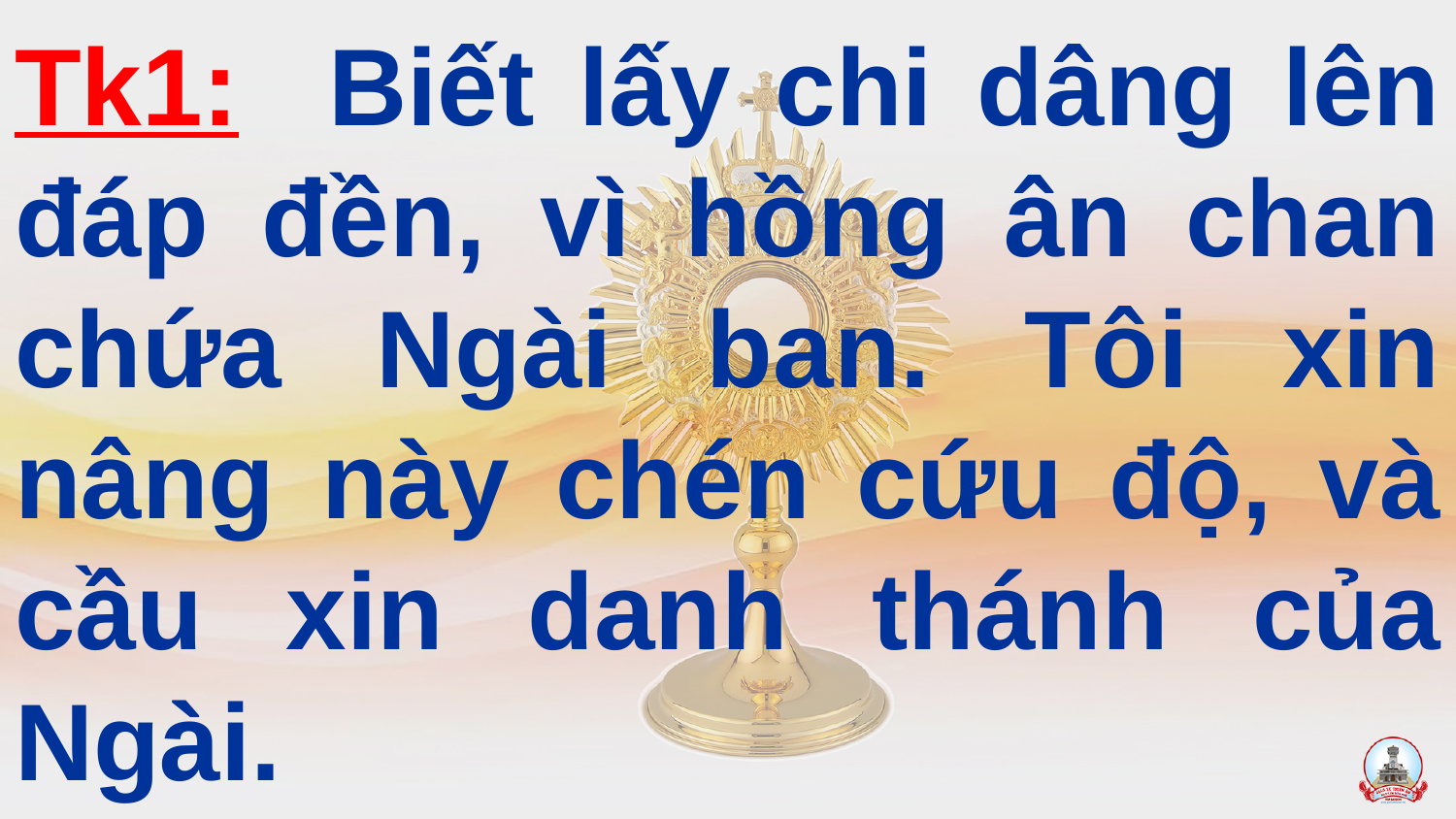

# Tk1:  Biết lấy chi dâng lên đáp đền, vì hồng ân chan chứa Ngài ban. Tôi xin nâng này chén cứu độ, và cầu xin danh thánh của Ngài.